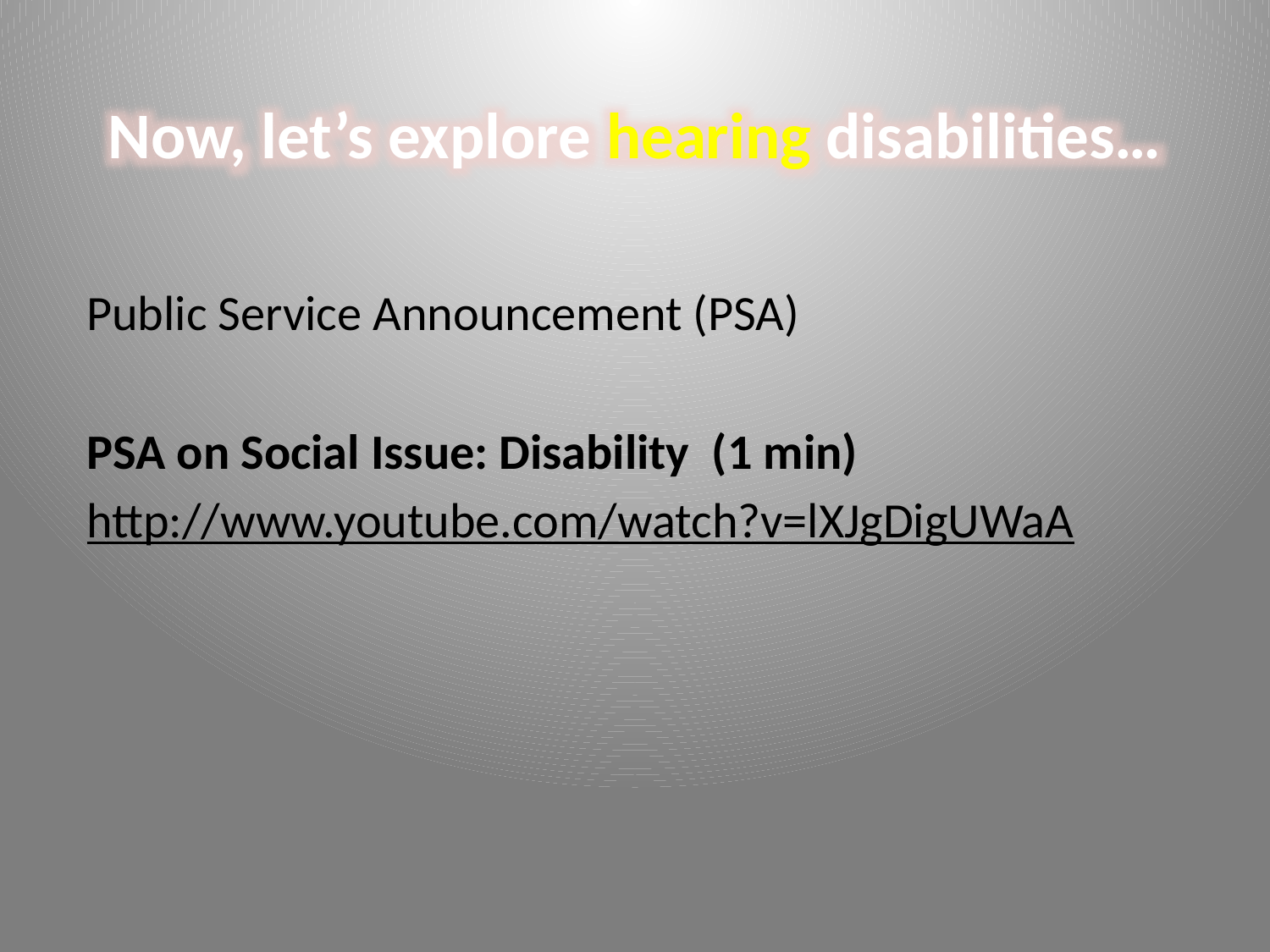

Now, let’s explore hearing disabilities…
Public Service Announcement (PSA)

PSA on Social Issue: Disability  (1 min)
http://www.youtube.com/watch?v=lXJgDigUWaA